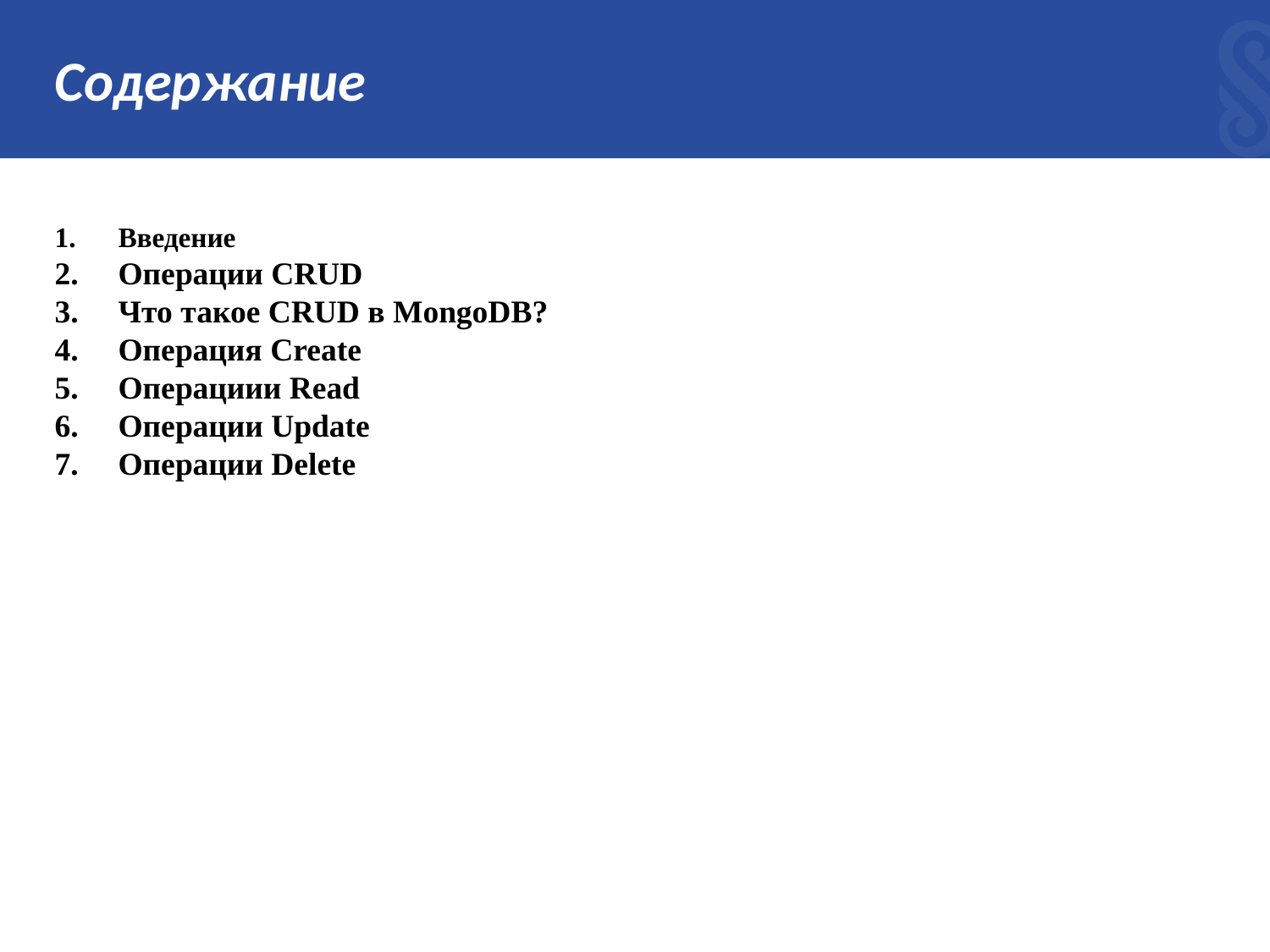

# Содержание
Введение
Операции CRUD
Что такое CRUD в MongoDB?
Операция Create
Операциии Read
Операции Update
Операции Delete

2